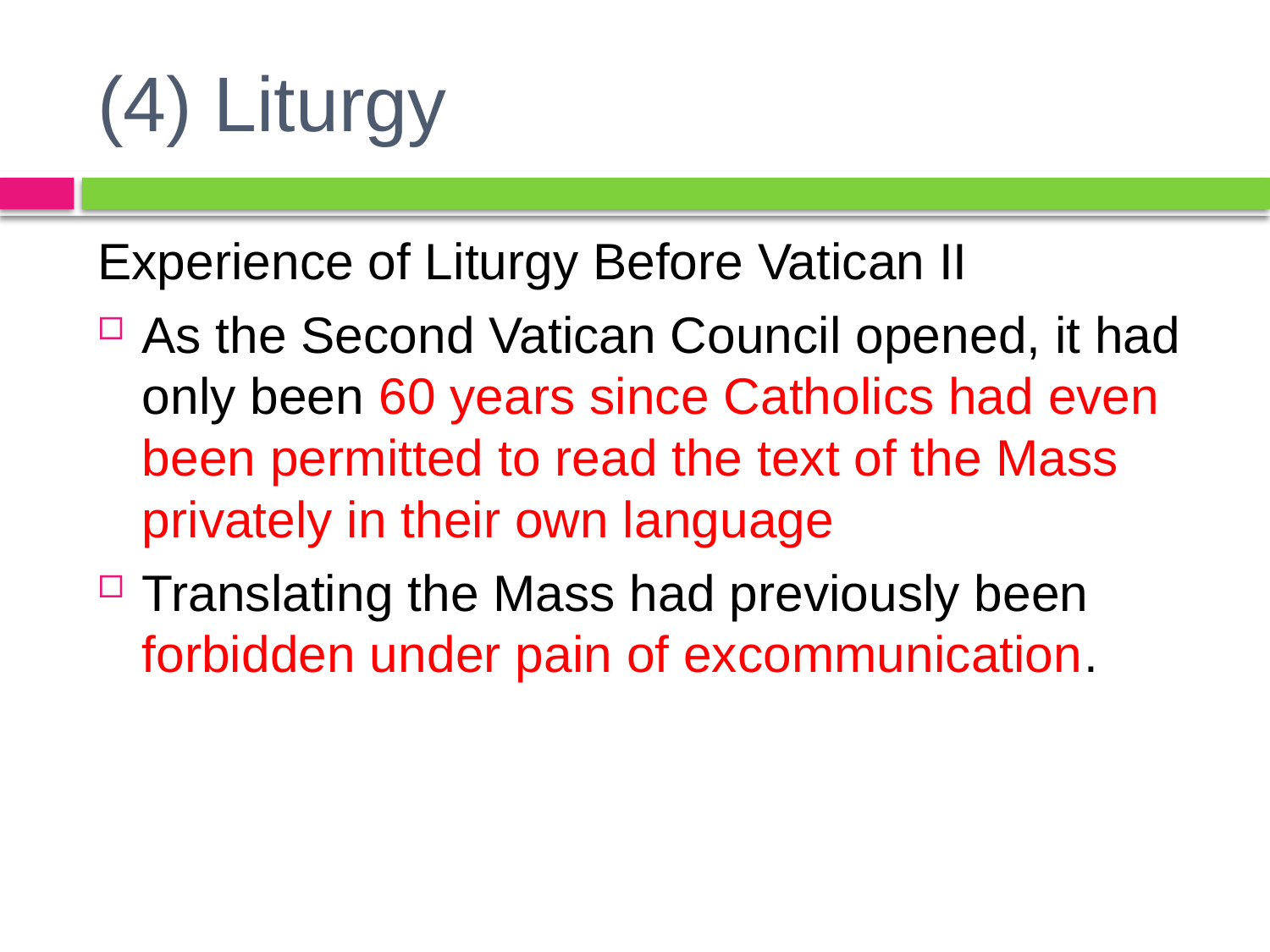

# (4) Liturgy
Experience of Liturgy Before Vatican II
As the Second Vatican Council opened, it had only been 60 years since Catholics had even been permitted to read the text of the Mass privately in their own language
Translating the Mass had previously been forbidden under pain of excommunication.